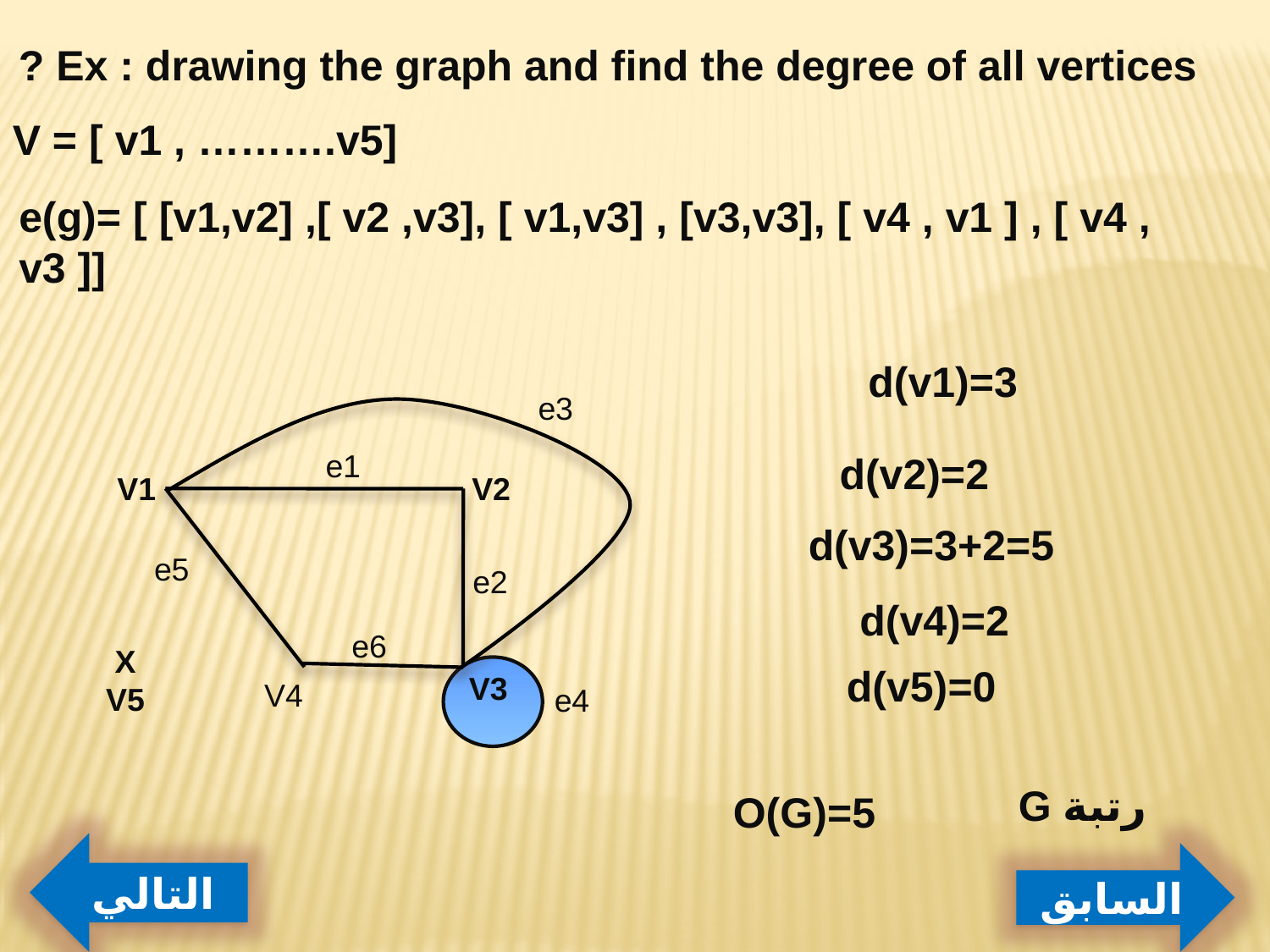

Ex : drawing the graph and find the degree of all vertices ?
V = [ v1 , ……….v5]
e(g)= [ [v1,v2] ,[ v2 ,v3], [ v1,v3] , [v3,v3], [ v4 , v1 ] , [ v4 , v3 ]]
 d(v1)=3
e3

 d(v2)=2
e1
V2
V1
d(v3)=3+2=5
e5
e2
d(v4)=2
e6
 d(v5)=0
X
V5

V3
V4
e4
O(G)=5
رتبة G
التالي
السابق